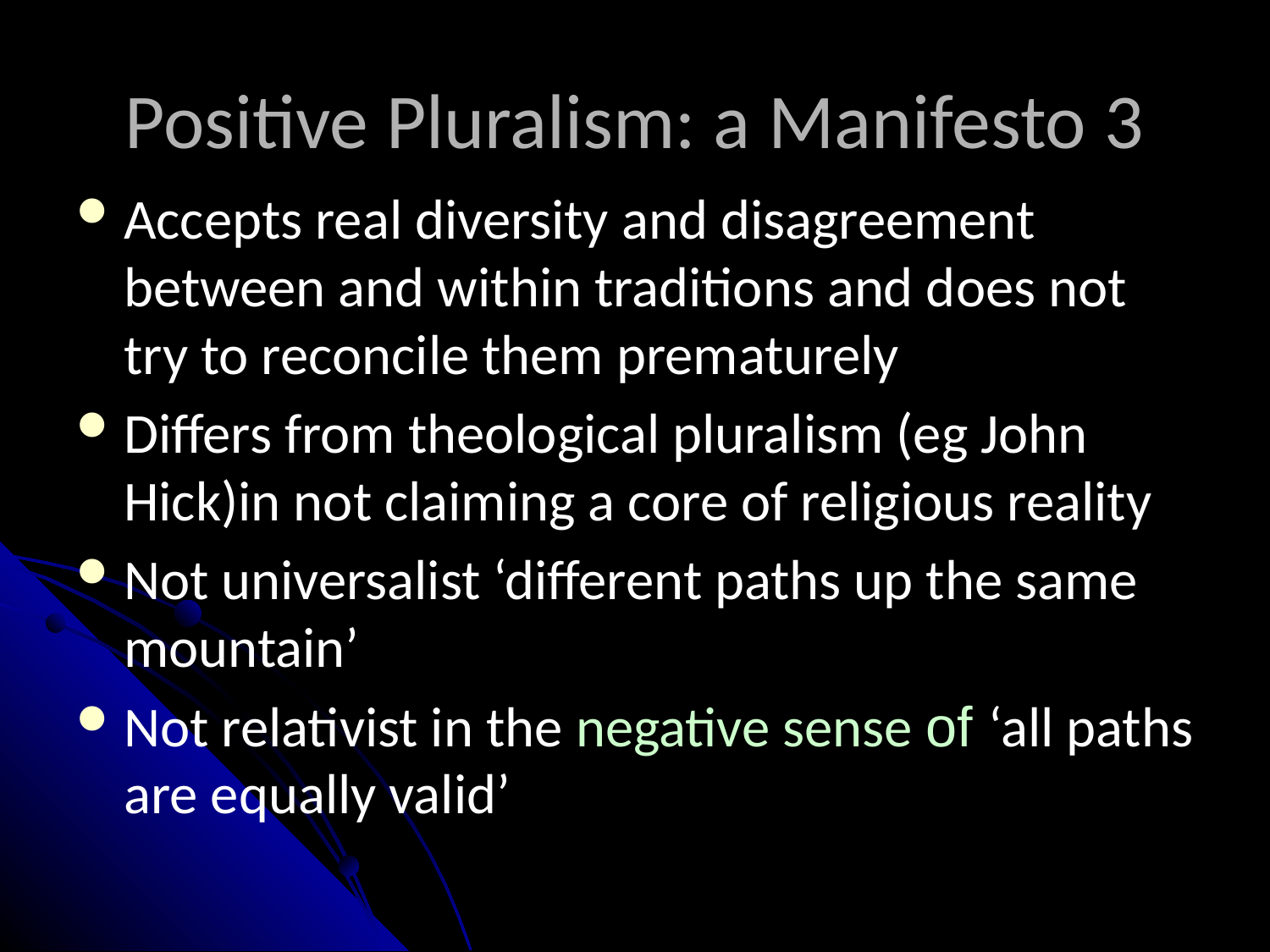

# Positive Pluralism: a Manifesto 3
Accepts real diversity and disagreement between and within traditions and does not try to reconcile them prematurely
Differs from theological pluralism (eg John Hick)in not claiming a core of religious reality
Not universalist ‘different paths up the same mountain’
Not relativist in the negative sense of ‘all paths are equally valid’